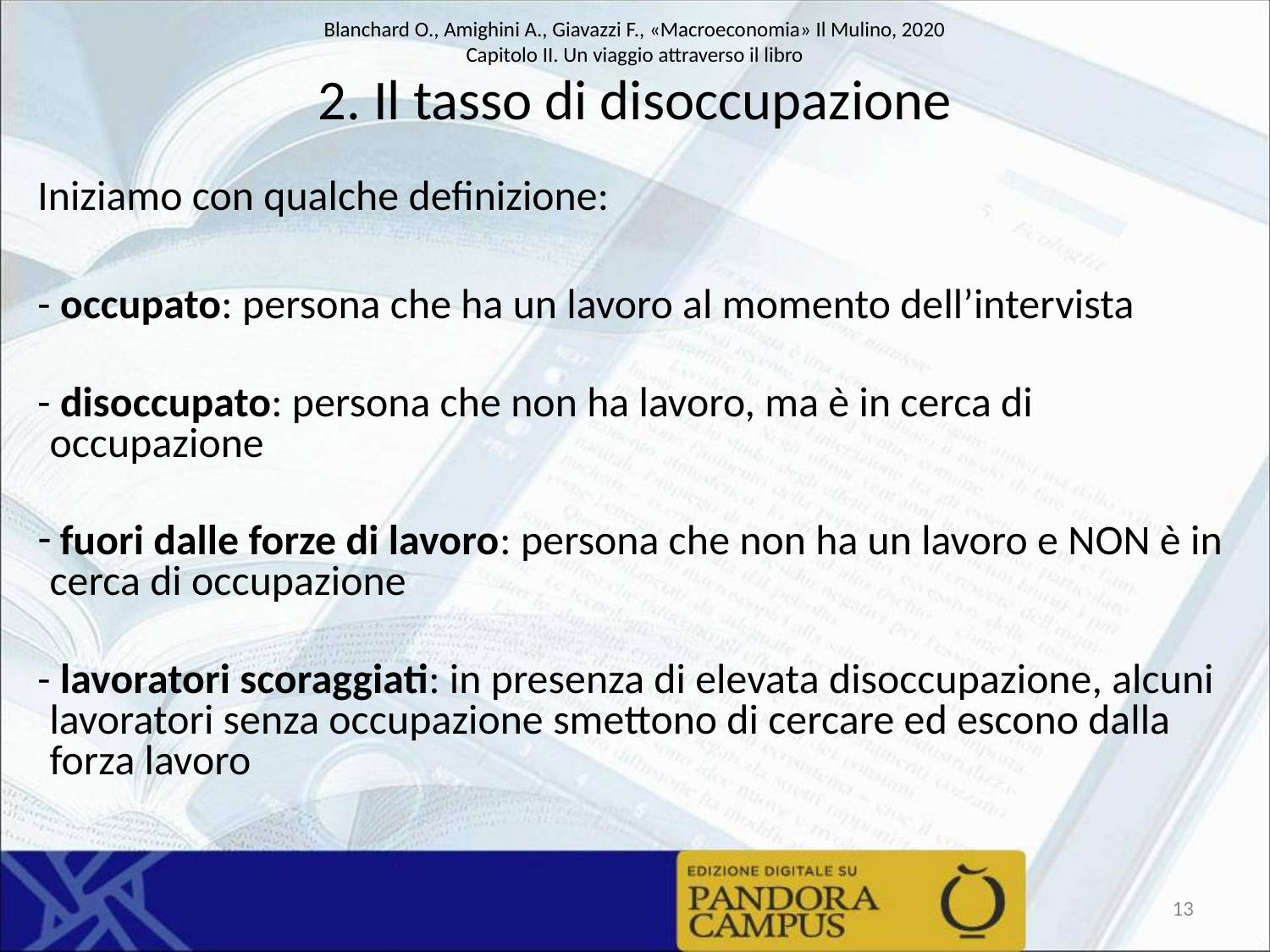

# 2. Il tasso di disoccupazione
Iniziamo con qualche definizione:

- occupato: persona che ha un lavoro al momento dell’intervista

- disoccupato: persona che non ha lavoro, ma è in cerca di occupazione

 fuori dalle forze di lavoro: persona che non ha un lavoro e NON è in cerca di occupazione

- lavoratori scoraggiati: in presenza di elevata disoccupazione, alcuni lavoratori senza occupazione smettono di cercare ed escono dalla forza lavoro

13